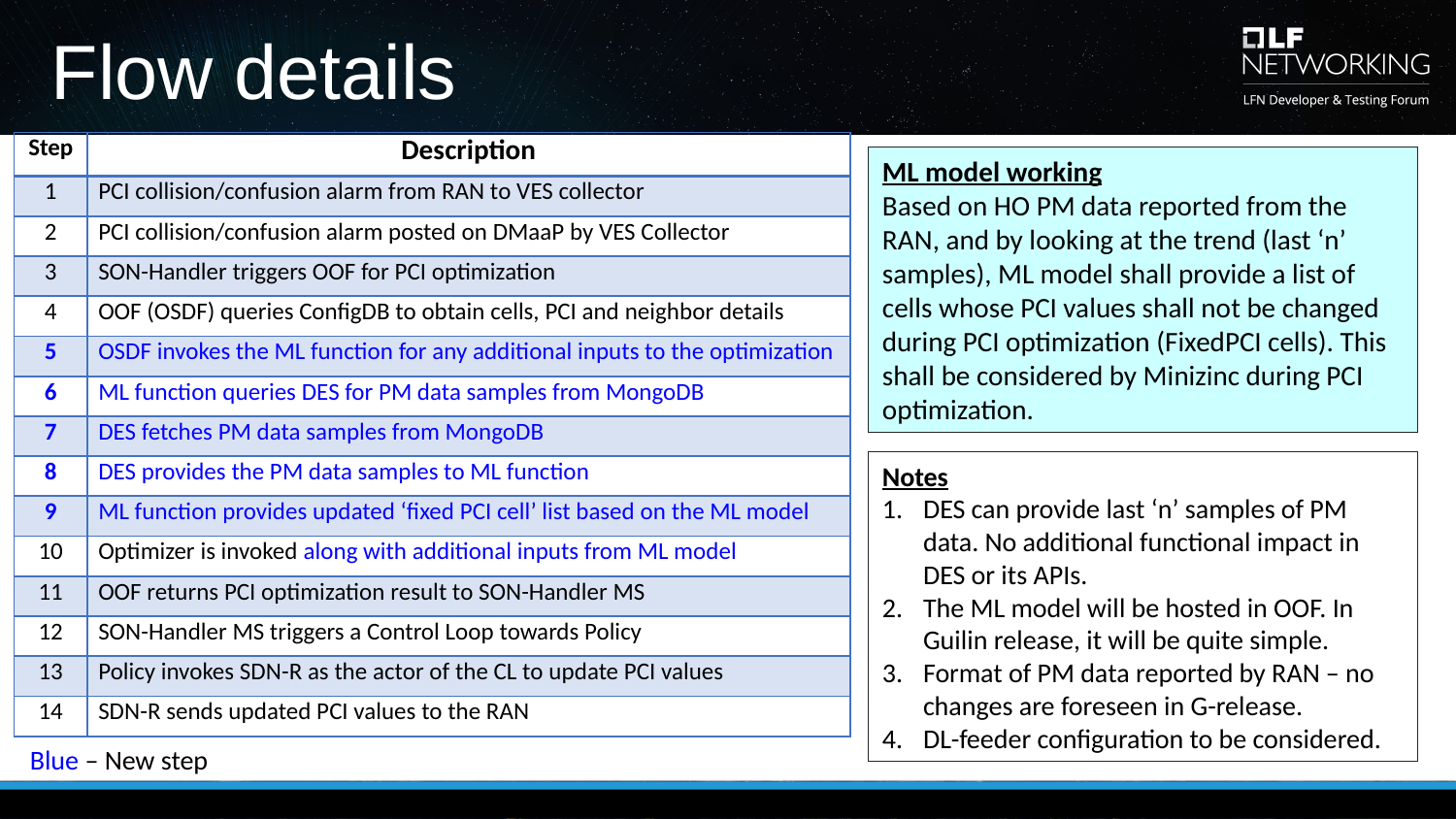

# Flow details
| Step | Description |
| --- | --- |
| 1 | PCI collision/confusion alarm from RAN to VES collector |
| 2 | PCI collision/confusion alarm posted on DMaaP by VES Collector |
| 3 | SON-Handler triggers OOF for PCI optimization |
| 4 | OOF (OSDF) queries ConfigDB to obtain cells, PCI and neighbor details |
| 5 | OSDF invokes the ML function for any additional inputs to the optimization |
| 6 | ML function queries DES for PM data samples from MongoDB |
| 7 | DES fetches PM data samples from MongoDB |
| 8 | DES provides the PM data samples to ML function |
| 9 | ML function provides updated ‘fixed PCI cell’ list based on the ML model |
| 10 | Optimizer is invoked along with additional inputs from ML model |
| 11 | OOF returns PCI optimization result to SON-Handler MS |
| 12 | SON-Handler MS triggers a Control Loop towards Policy |
| 13 | Policy invokes SDN-R as the actor of the CL to update PCI values |
| 14 | SDN-R sends updated PCI values to the RAN |
ML model working
Based on HO PM data reported from the RAN, and by looking at the trend (last ‘n’ samples), ML model shall provide a list of cells whose PCI values shall not be changed during PCI optimization (FixedPCI cells). This shall be considered by Minizinc during PCI optimization.
Notes
DES can provide last ‘n’ samples of PM data. No additional functional impact in DES or its APIs.
The ML model will be hosted in OOF. In Guilin release, it will be quite simple.
Format of PM data reported by RAN – no changes are foreseen in G-release.
DL-feeder configuration to be considered.
Blue – New step
10